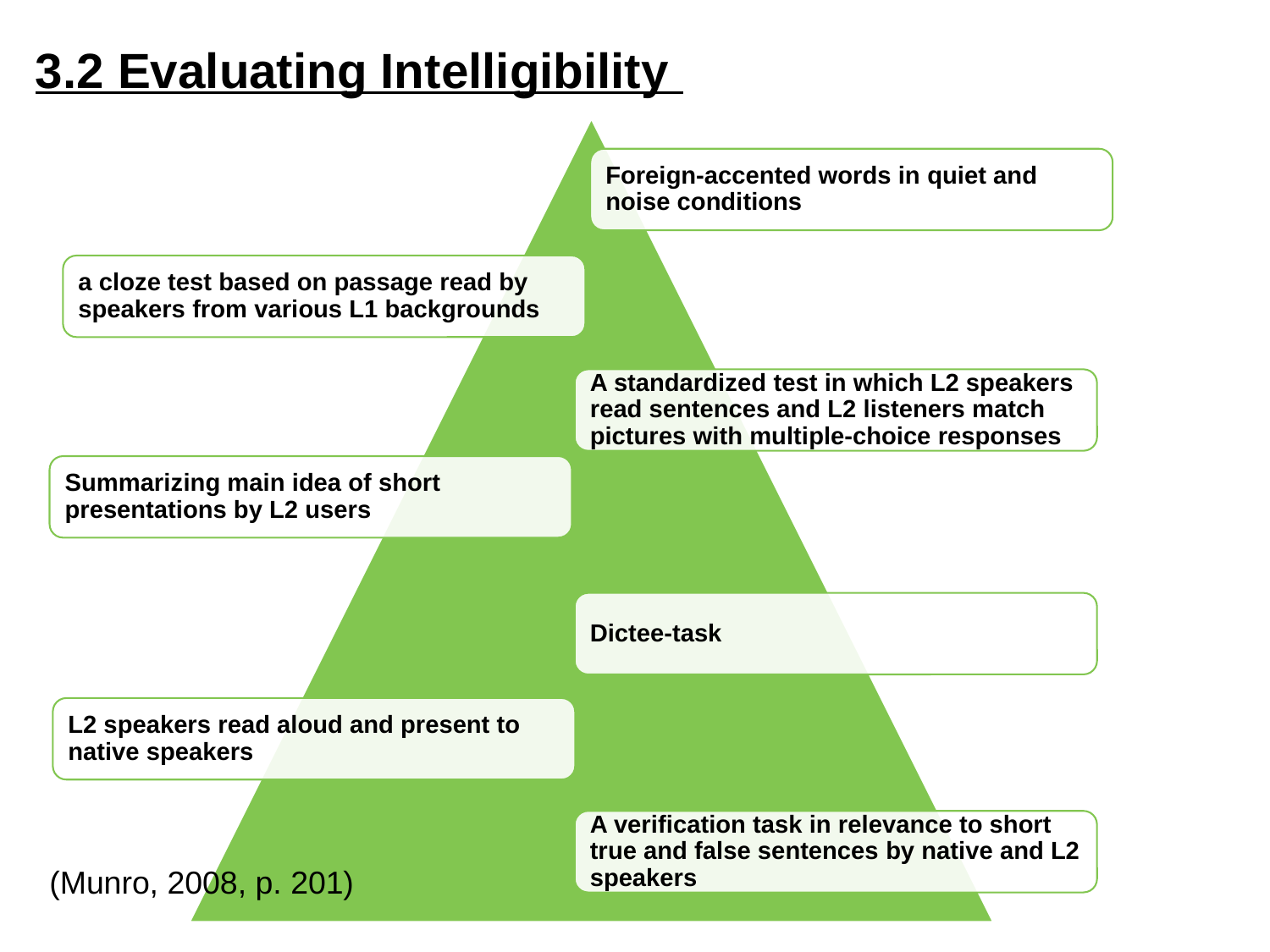

3.2 Evaluating Intelligibility

Foreign-accented words in quiet and noise conditions
a cloze test based on passage read by speakers from various L1 backgrounds
A standardized test in which L2 speakers read sentences and L2 listeners match pictures with multiple-choice responses
Summarizing main idea of short presentations by L2 users
Dictee-task
L2 speakers read aloud and present to native speakers
A verification task in relevance to short true and false sentences by native and L2 speakers
(Munro, 2008, p. 201)